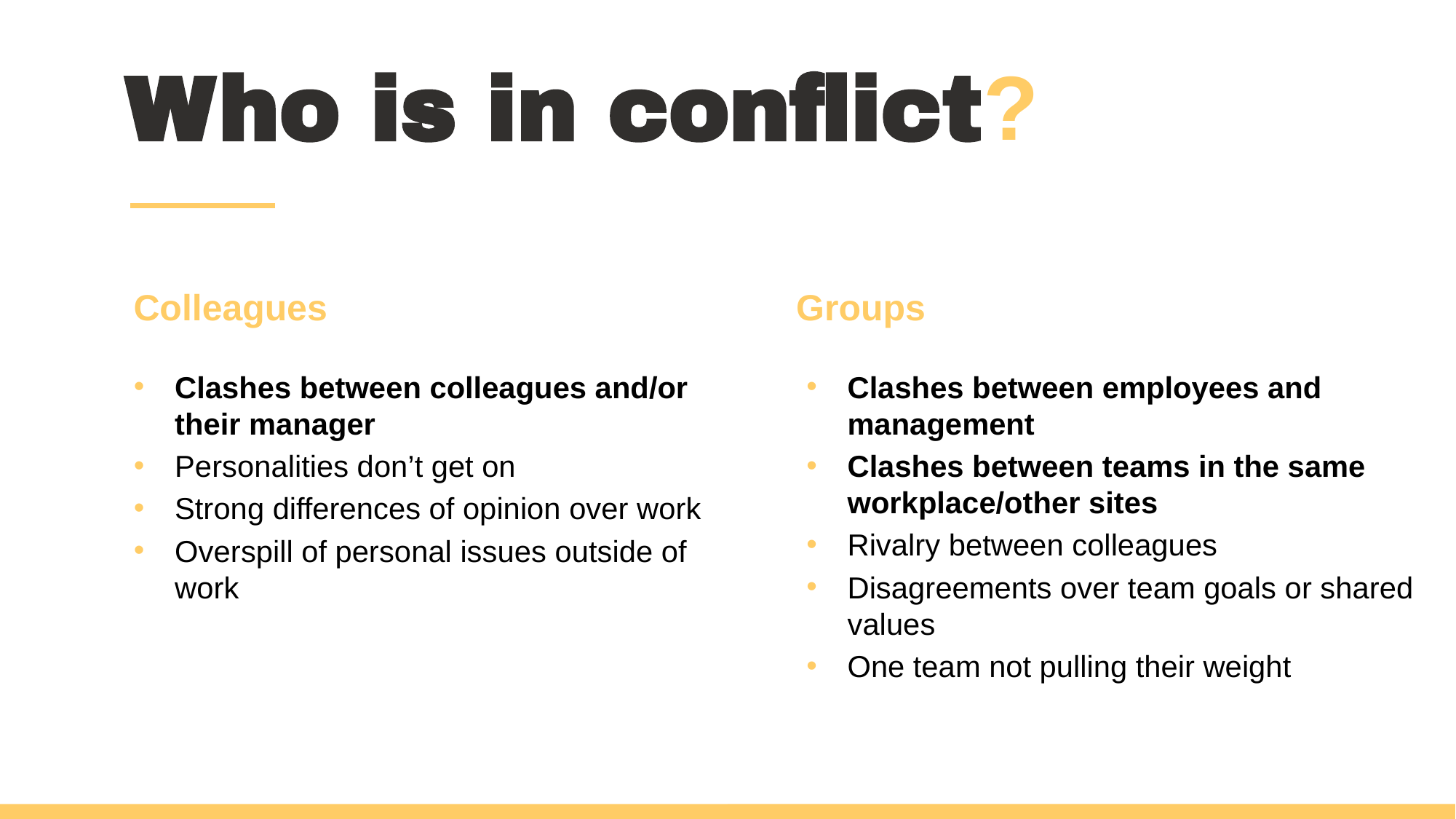

Who is in conflict?
Colleagues
Groups
Clashes between colleagues and/or their manager
Personalities don’t get on
Strong differences of opinion over work
Overspill of personal issues outside of work
Clashes between employees and management
Clashes between teams in the same workplace/other sites
Rivalry between colleagues
Disagreements over team goals or shared values
One team not pulling their weight